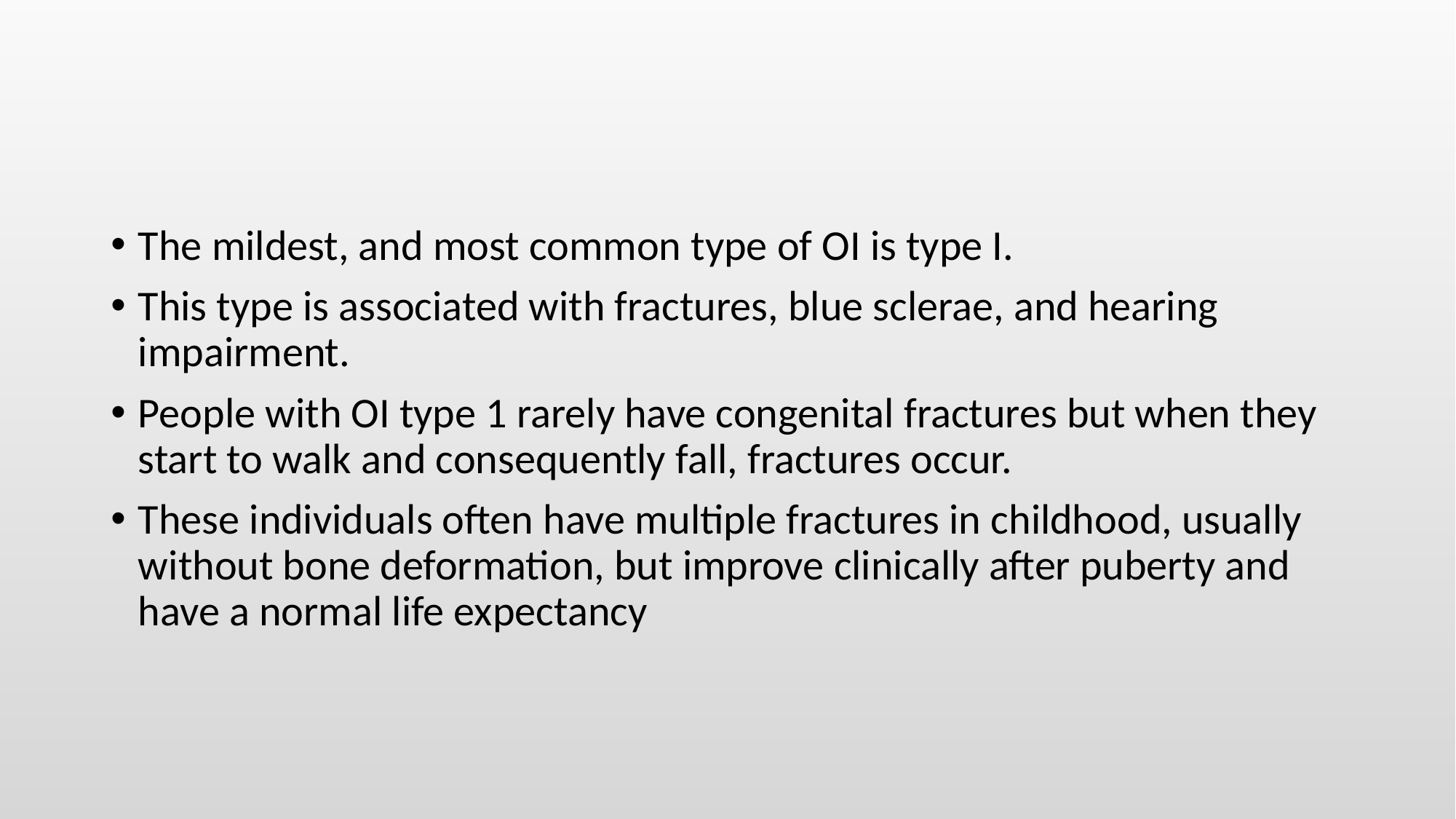

#
The mildest, and most common type of OI is type I.
This type is associated with fractures, blue sclerae, and hearing impairment.
People with OI type 1 rarely have congenital fractures but when they start to walk and consequently fall, fractures occur.
These individuals often have multiple fractures in childhood, usually without bone deformation, but improve clinically after puberty and have a normal life expectancy